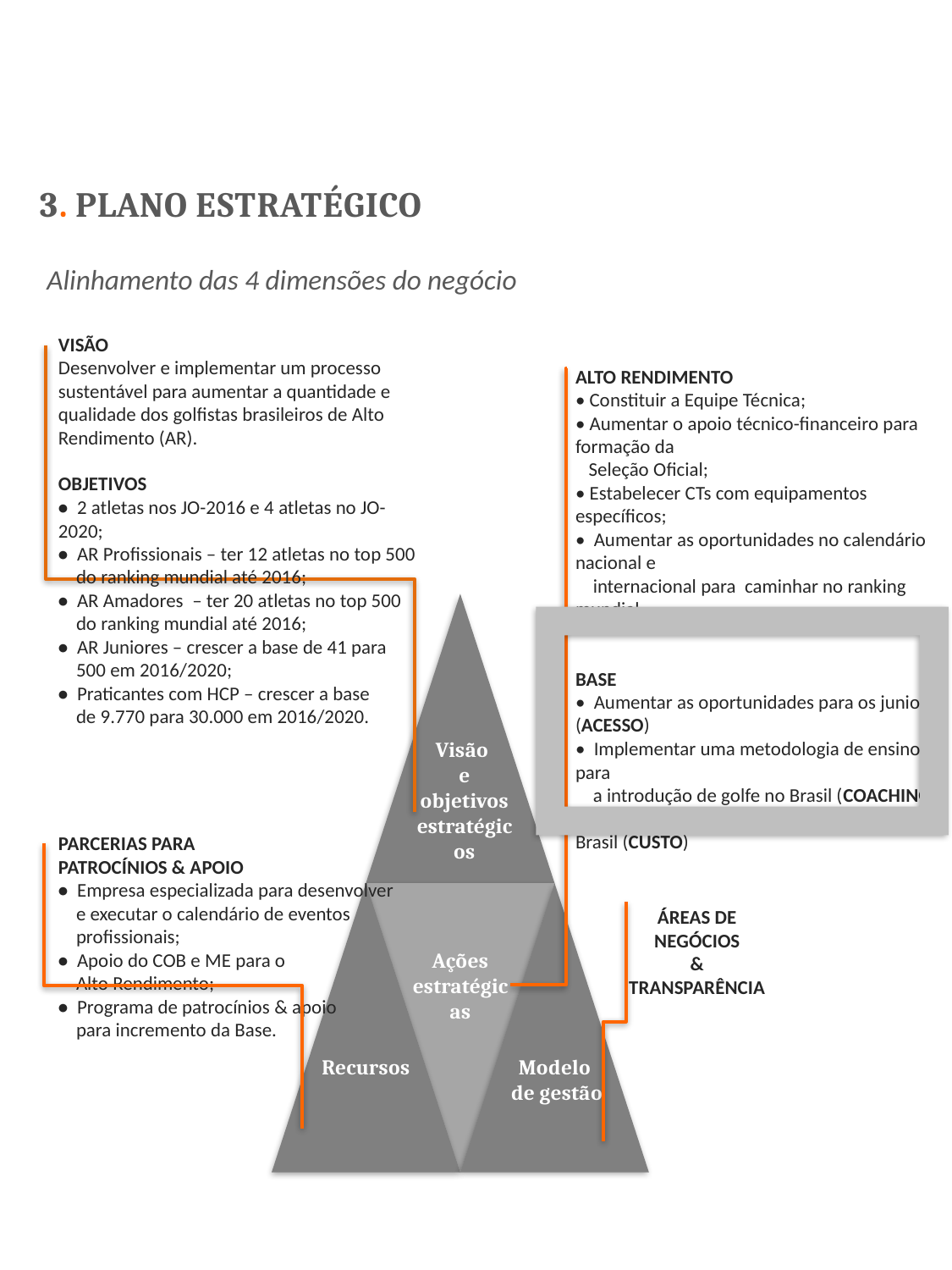

3. PLANO ESTRATÉGICO
Alinhamento das 4 dimensões do negócio
VISÃO
Desenvolver e implementar um processo sustentável para aumentar a quantidade e qualidade dos golfistas brasileiros de Alto Rendimento (AR).

OBJETIVOS
•  2 atletas nos JO-2016 e 4 atletas no JO-2020;
•  AR Profissionais – ter 12 atletas no top 500
    do ranking mundial até 2016;
•  AR Amadores  – ter 20 atletas no top 500
    do ranking mundial até 2016;
•  AR Juniores – crescer a base de 41 para
    500 em 2016/2020;
•  Praticantes com HCP – crescer a base
    de 9.770 para 30.000 em 2016/2020.
ALTO RENDIMENTO
• Constituir a Equipe Técnica;
• Aumentar o apoio técnico-financeiro para formação da
   Seleção Oficial;
• Estabelecer CTs com equipamentos específicos;
•  Aumentar as oportunidades no calendário nacional e
    internacional para  caminhar no ranking mundial.

BASE
•  Aumentar as oportunidades para os juniores (ACESSO)
•  Implementar uma metodologia de ensino para
    a introdução de golfe no Brasil (COACHING);
•  Reduzir o custo para a prática do golfe no Brasil (CUSTO)

Visão
e objetivos estratégicos
PARCERIAS PARA
PATROCÍNIOS & APOIO
•  Empresa especializada para desenvolver
    e executar o calendário de eventos
    profissionais;
•  Apoio do COB e ME para o
    Alto Rendimento;
•  Programa de patrocínios & apoio
    para incremento da Base.

ÁREAS DE NEGÓCIOS
&
TRANSPARÊNCIA

Ações estratégicas
Recursos
Modelo
 de gestão